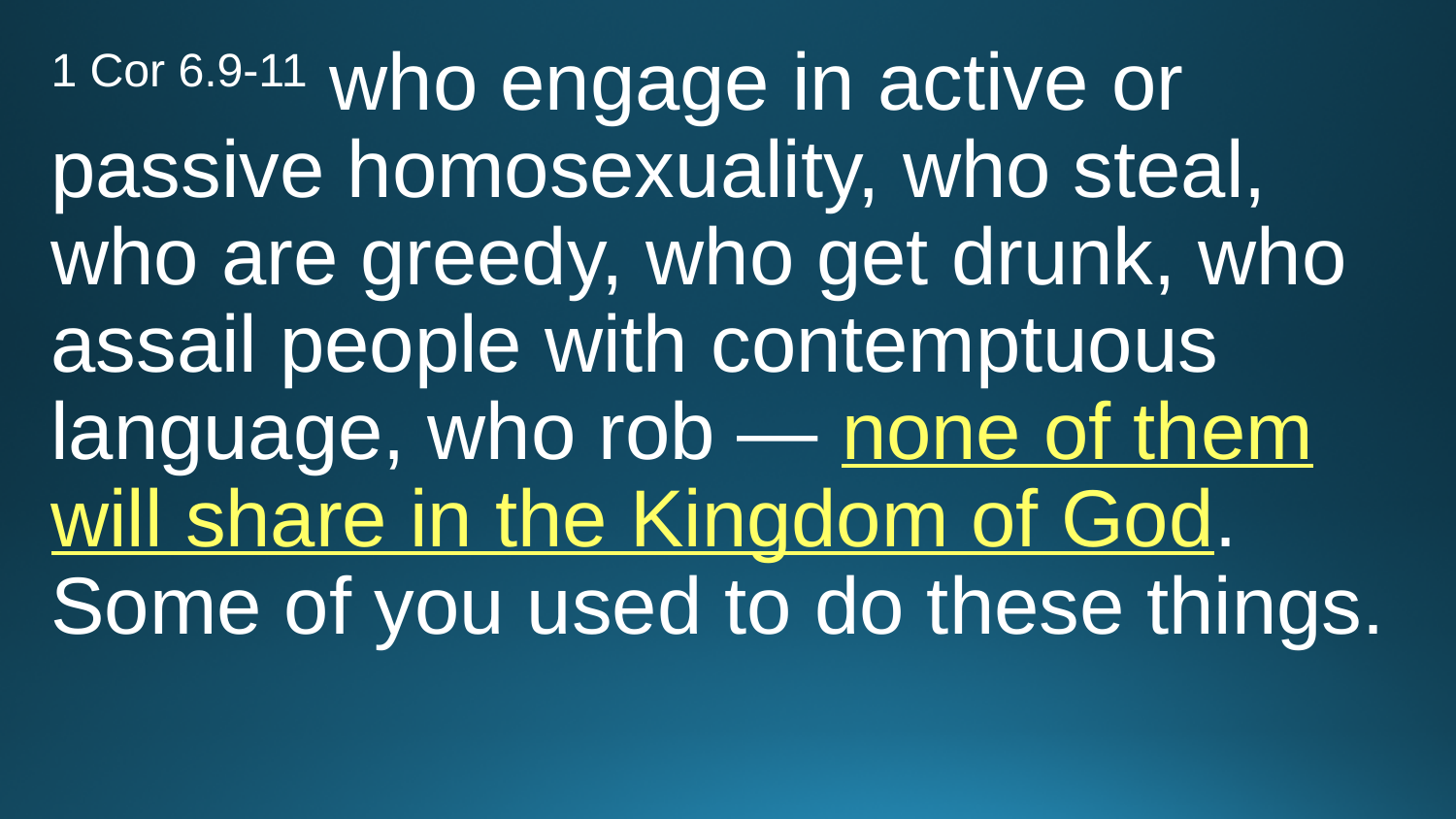

1 Cor 6.9-11 who engage in active or passive homosexuality, who steal, who are greedy, who get drunk, who assail people with contemptuous language, who rob — none of them will share in the Kingdom of God.  Some of you used to do these things.